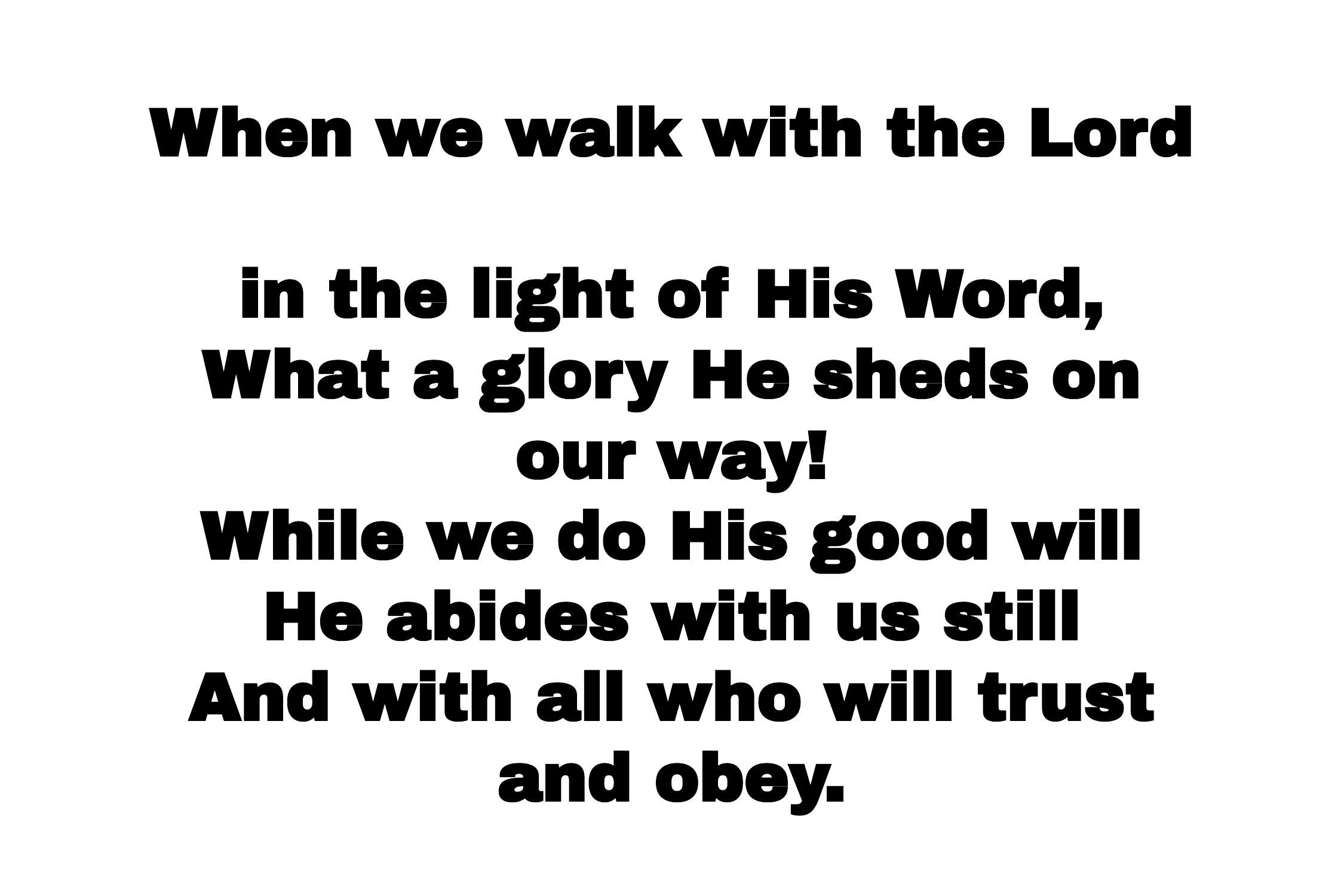

# When we walk with the Lord in the light of His Word, What a glory He sheds on our way! While we do His good will He abides with us still And with all who will trust and obey.